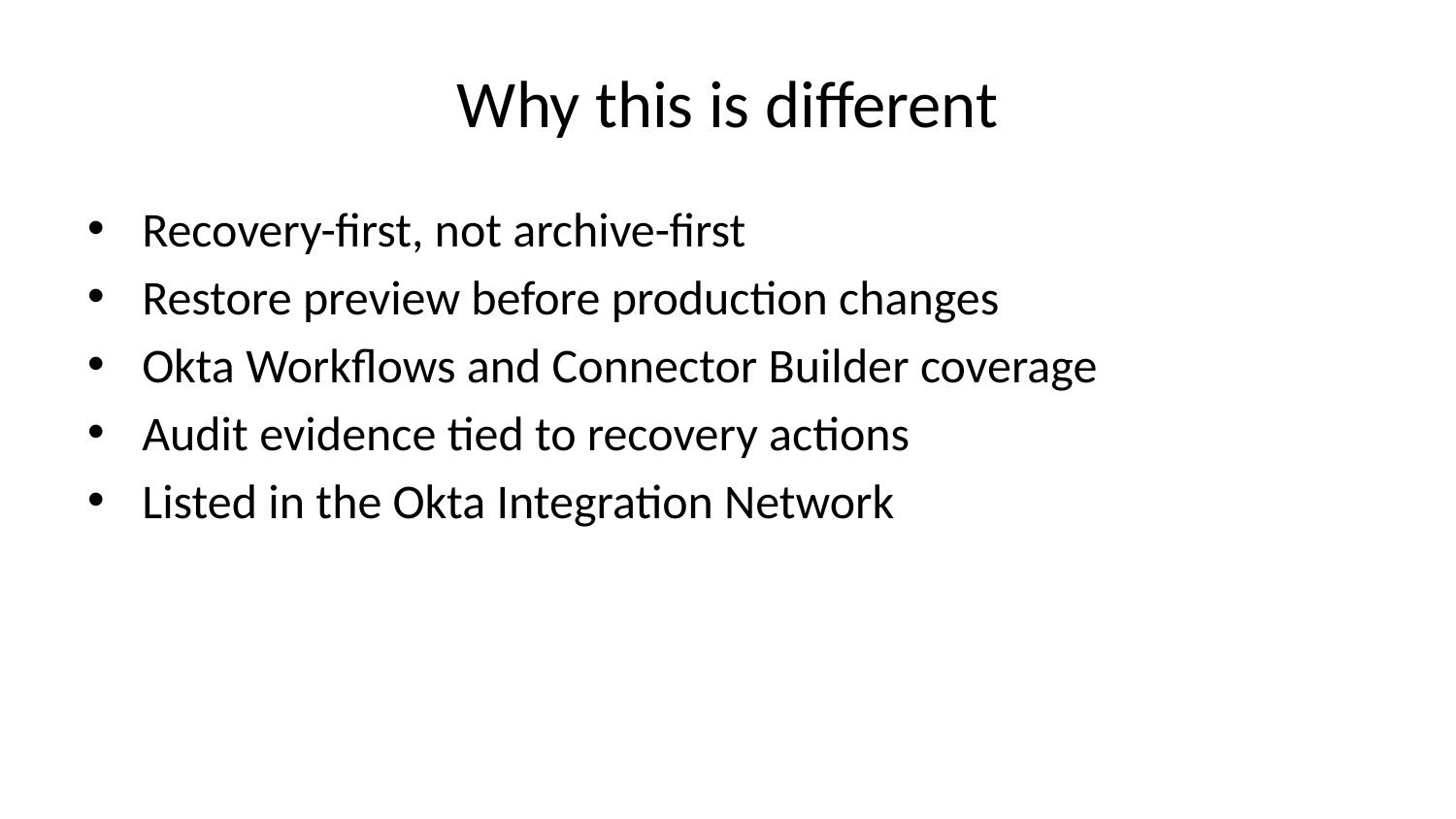

# Why this is different
Recovery-first, not archive-first
Restore preview before production changes
Okta Workflows and Connector Builder coverage
Audit evidence tied to recovery actions
Listed in the Okta Integration Network